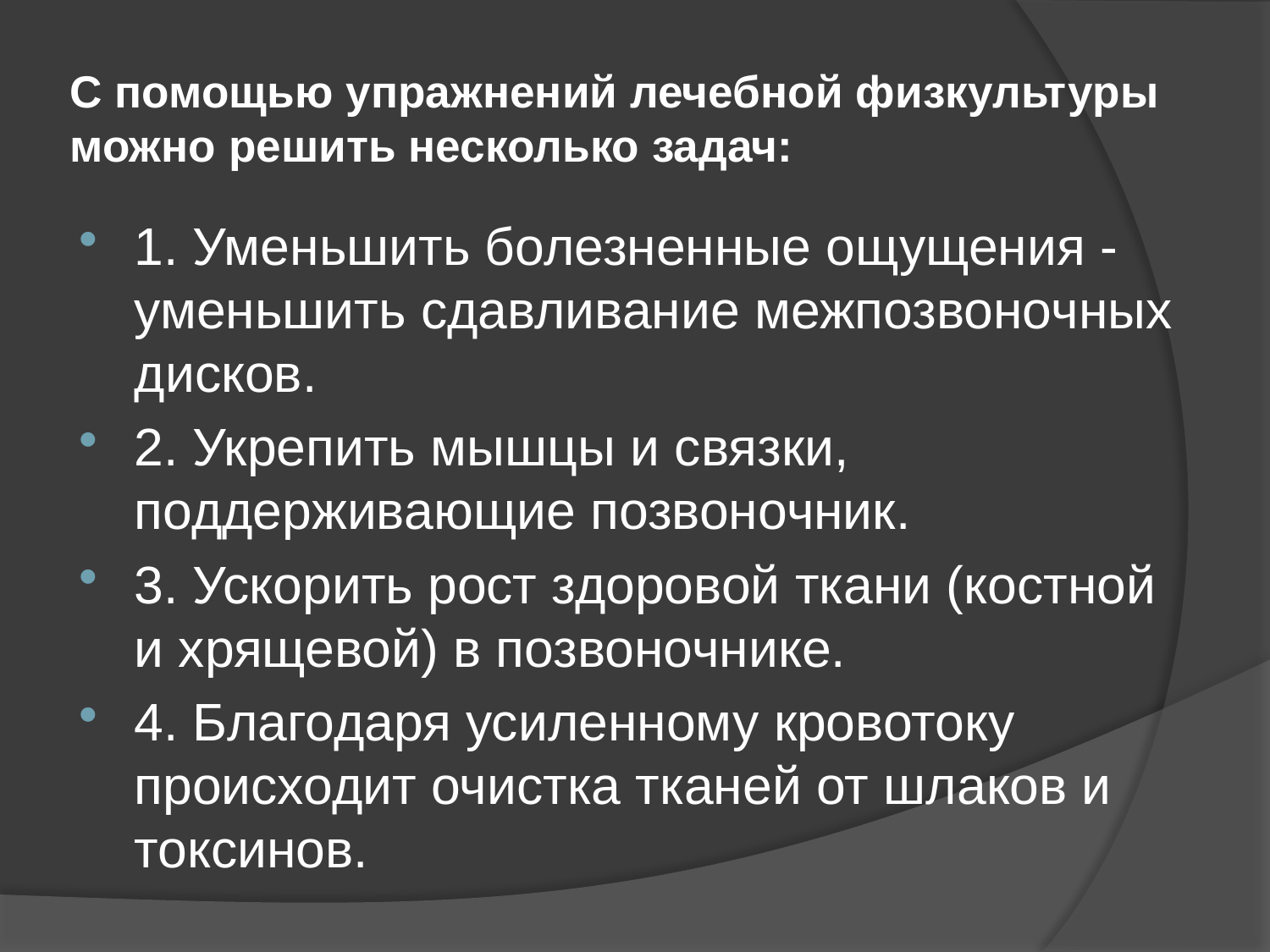

# С помощью упражнений лечебной физкультуры можно решить несколько задач:
1. Уменьшить болезненные ощущения - уменьшить сдавливание межпозвоночных дисков.
2. Укрепить мышцы и связки, поддерживающие позвоночник.
3. Ускорить рост здоровой ткани (костной и хрящевой) в позвоночнике.
4. Благодаря усиленному кровотоку происходит очистка тканей от шлаков и токсинов.